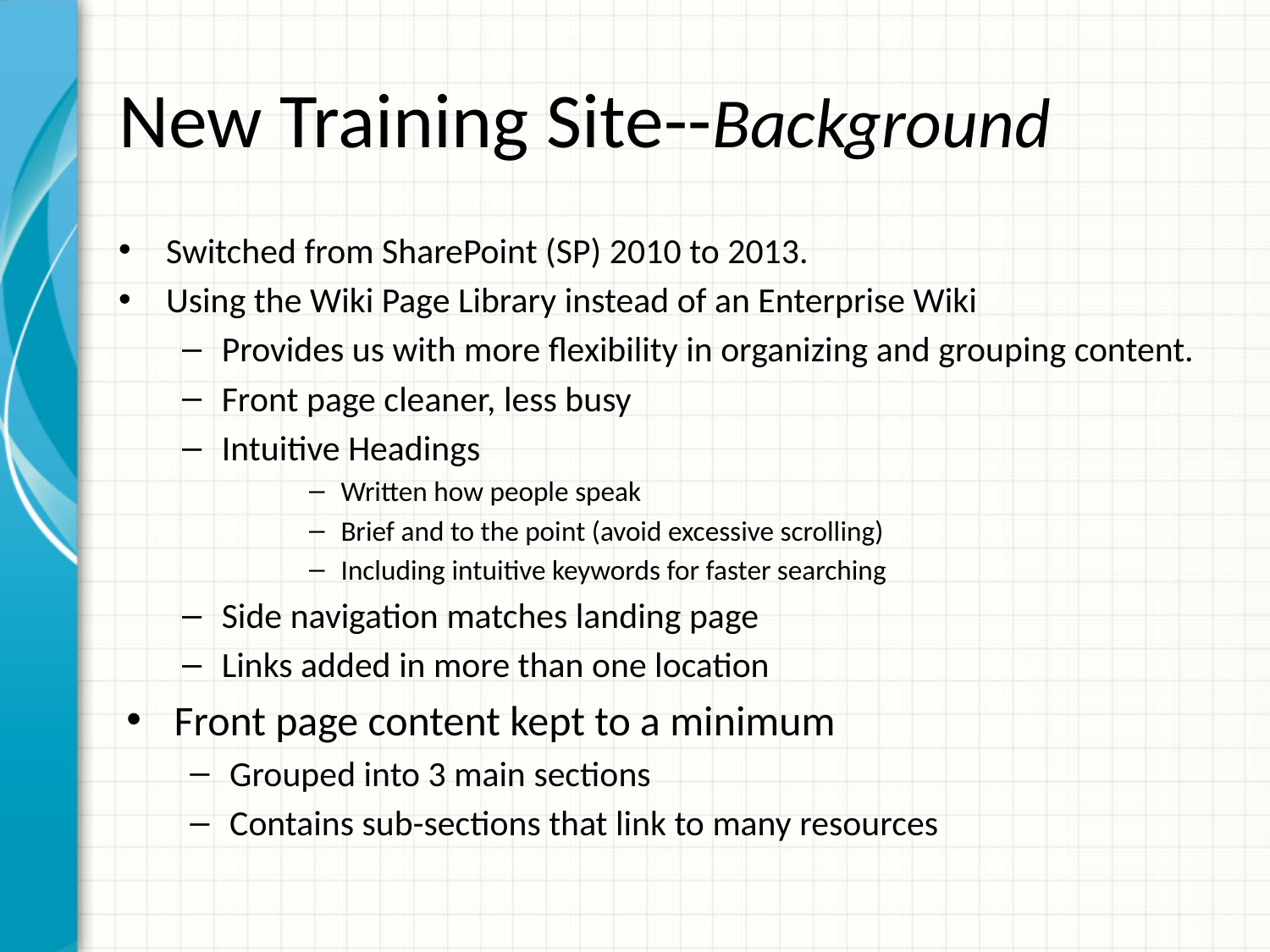

# New Training Site--Background
Switched from SharePoint (SP) 2010 to 2013.
Using the Wiki Page Library instead of an Enterprise Wiki
Provides us with more flexibility in organizing and grouping content.
Front page cleaner, less busy
Intuitive Headings
Written how people speak
Brief and to the point (avoid excessive scrolling)
Including intuitive keywords for faster searching
Side navigation matches landing page
Links added in more than one location
Front page content kept to a minimum
Grouped into 3 main sections
Contains sub-sections that link to many resources